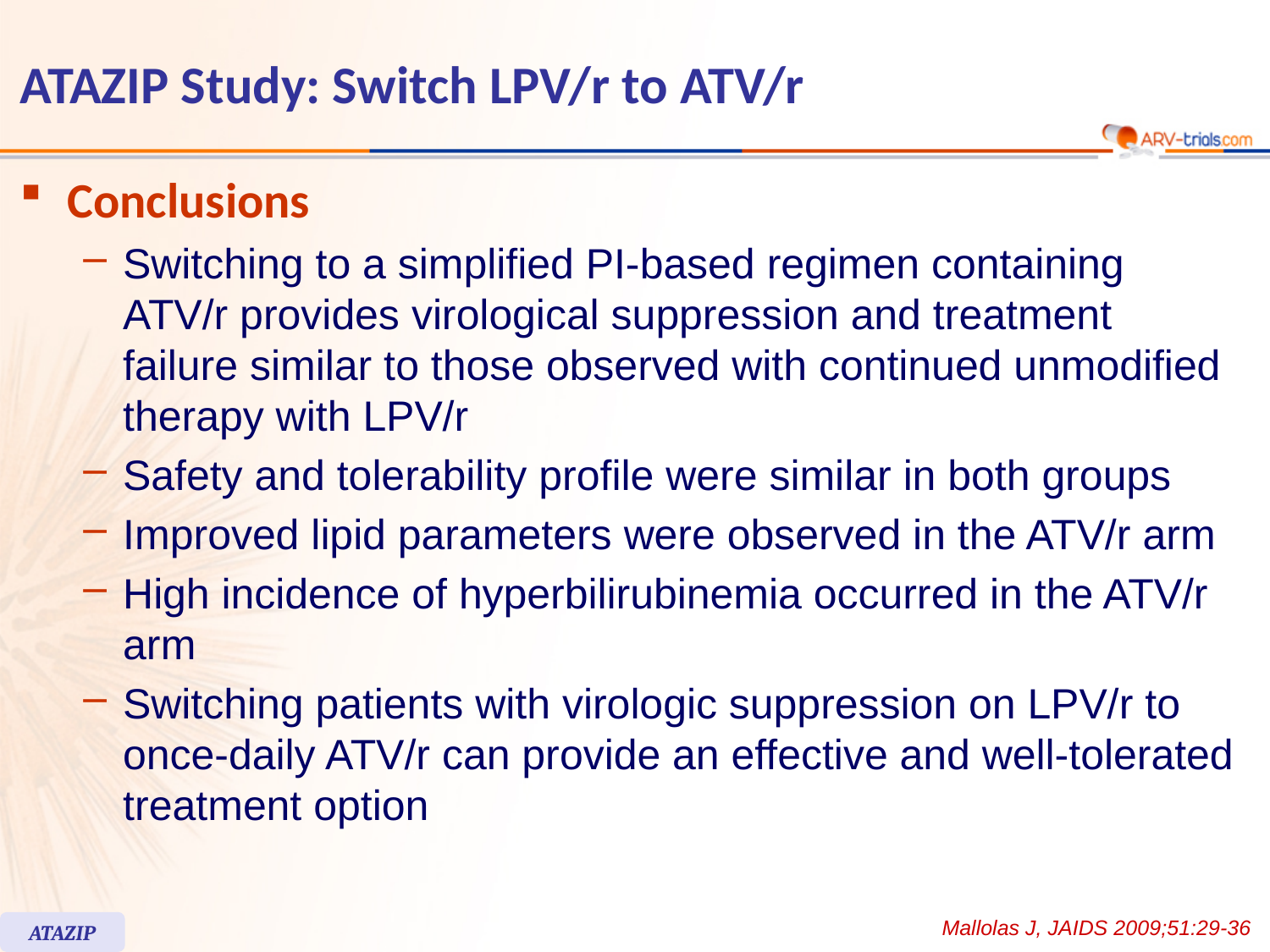

ATAZIP Study: Switch LPV/r to ATV/r
Conclusions
Switching to a simplified PI-based regimen containing
ATV/r provides virological suppression and treatment
failure similar to those observed with continued unmodified therapy with LPV/r
Safety and tolerability profile were similar in both groups
Improved lipid parameters were observed in the ATV/r arm
High incidence of hyperbilirubinemia occurred in the ATV/r arm
Switching patients with virologic suppression on LPV/r to once-daily ATV/r can provide an effective and well-tolerated treatment option
Mallolas J, JAIDS 2009;51:29-36
ATAZIP